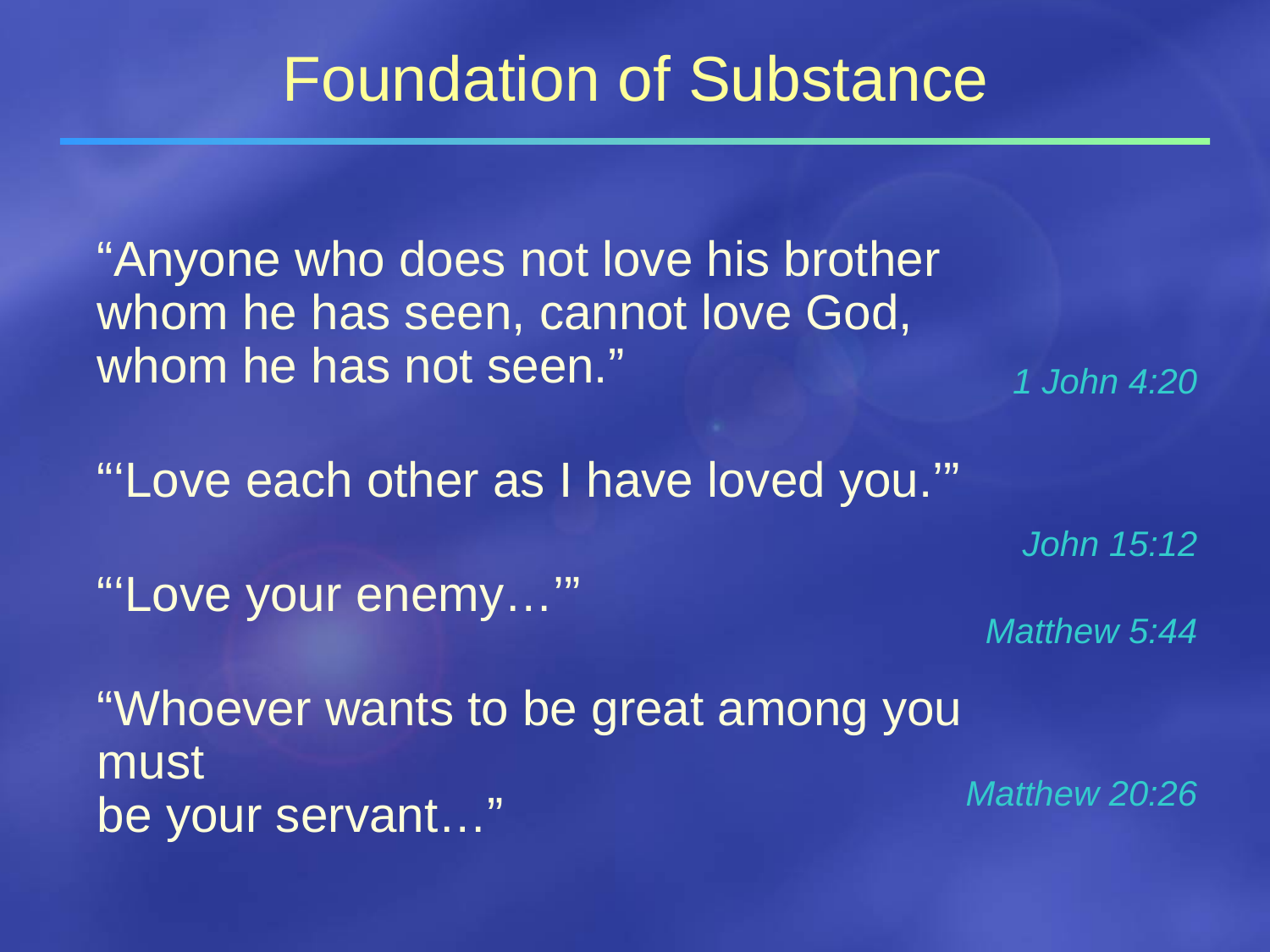

Foundation of Substance

“Anyone who does not love his brother whom he has seen, cannot love God, whom he has not seen.”

“‘Love each other as I have loved you.’”

“‘Love your enemy…’”

“Whoever wants to be great among you must
be your servant…”

1 John 4:20
John 15:12
Matthew 5:44
Matthew 20:26